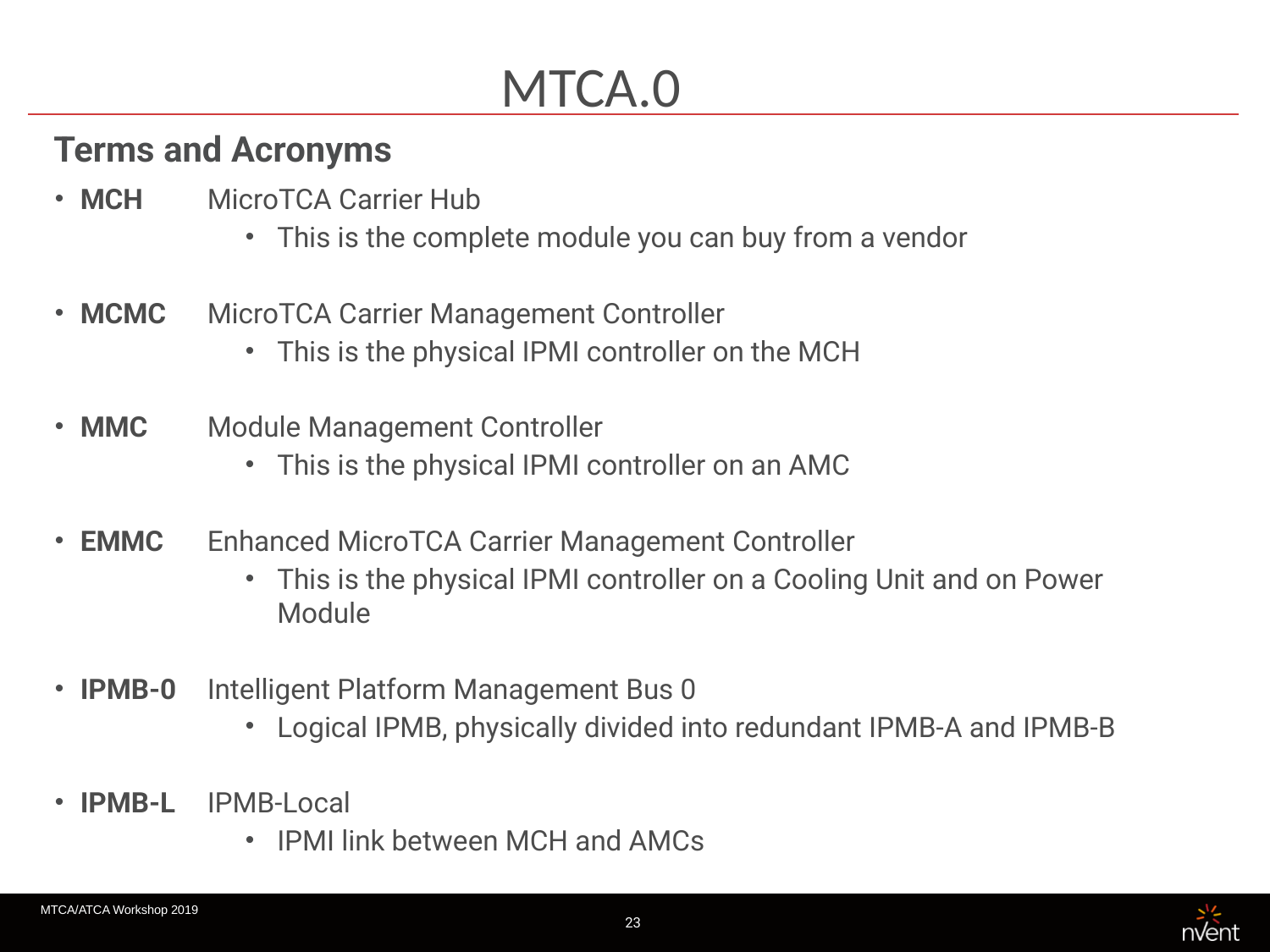

MTCA.0
Terms and Acronyms
MCH	MicroTCA Carrier Hub
This is the complete module you can buy from a vendor

MCMC	MicroTCA Carrier Management Controller
This is the physical IPMI controller on the MCH

MMC	Module Management Controller
This is the physical IPMI controller on an AMC

EMMC	Enhanced MicroTCA Carrier Management Controller
This is the physical IPMI controller on a Cooling Unit and on Power Module

IPMB-0	Intelligent Platform Management Bus 0
Logical IPMB, physically divided into redundant IPMB-A and IPMB-B

IPMB-L	IPMB-Local
IPMI link between MCH and AMCs

MTCA/ATCA Workshop 2019